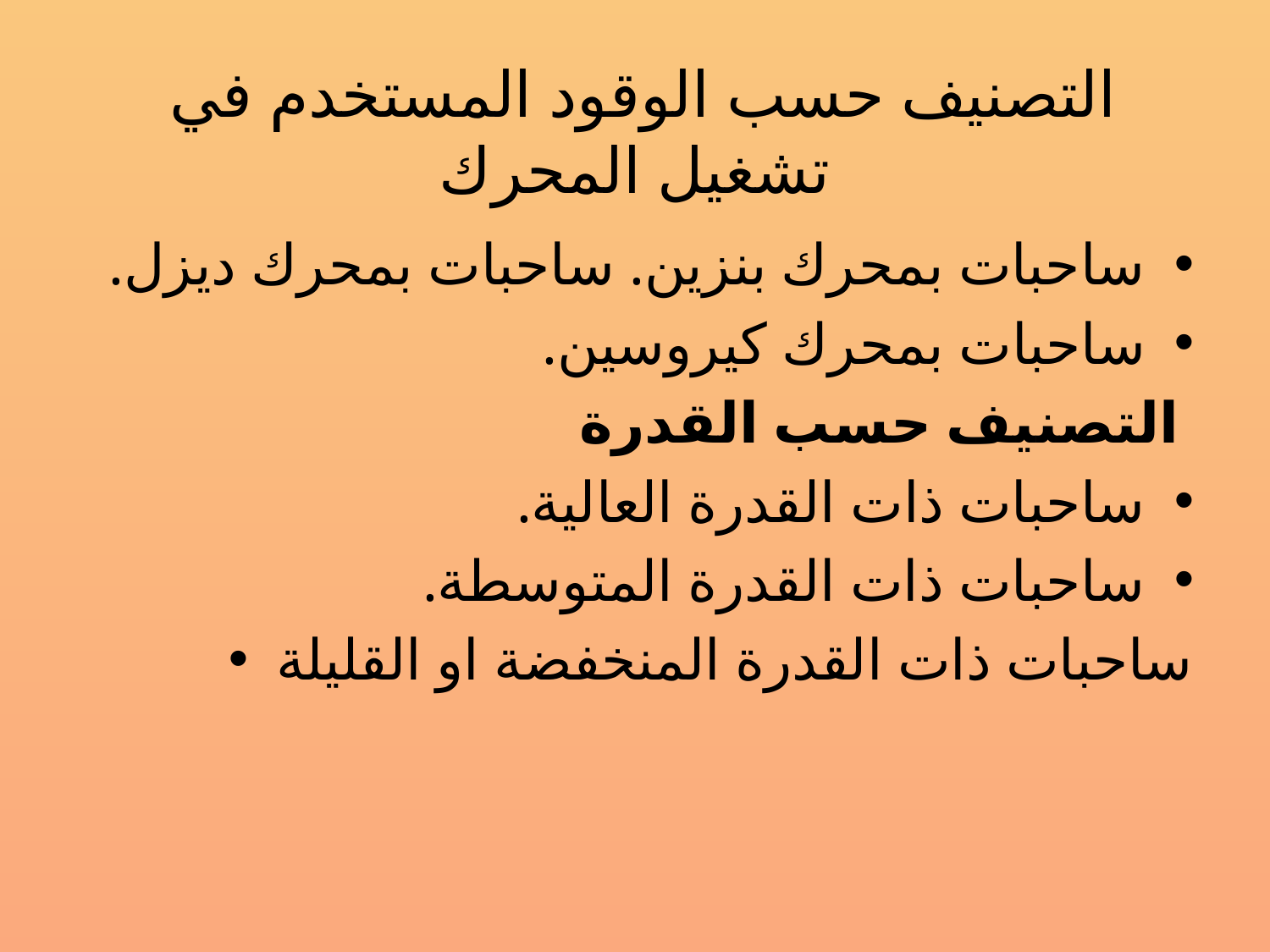

# التصنيف حسب الوقود المستخدم في تشغيل المحرك
ساحبات بمحرك بنزين. ساحبات بمحرك ديزل.
ساحبات بمحرك كيروسين.
 التصنيف حسب القدرة
ساحبات ذات القدرة العالية.
ساحبات ذات القدرة المتوسطة.
ساحبات ذات القدرة المنخفضة او القليلة